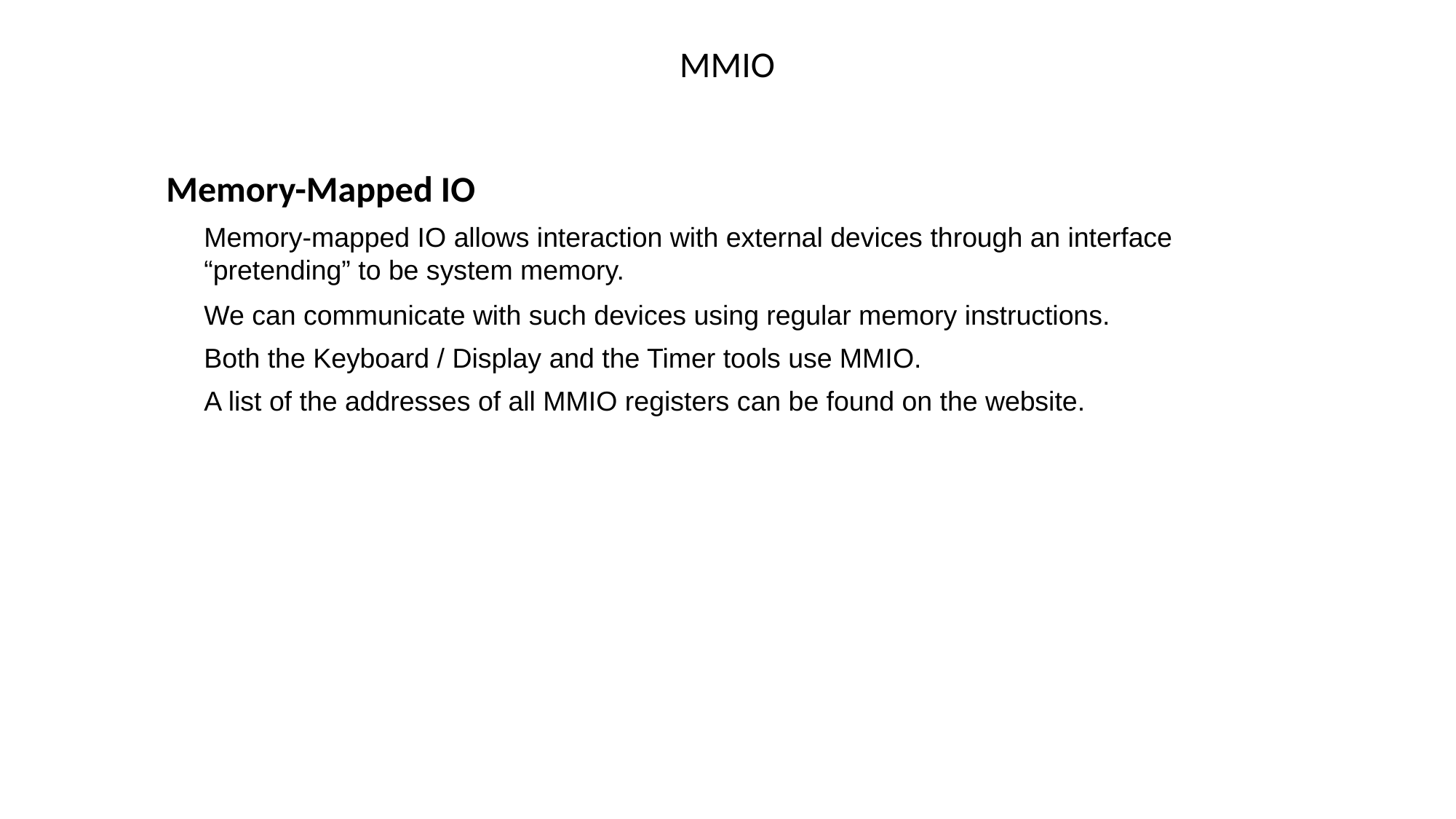

# MMIO
Memory-Mapped IO
Memory-mapped IO allows interaction with external devices through an interface “pretending” to be system memory.
We can communicate with such devices using regular memory instructions.
Both the Keyboard / Display and the Timer tools use MMIO.
A list of the addresses of all MMIO registers can be found on the website.